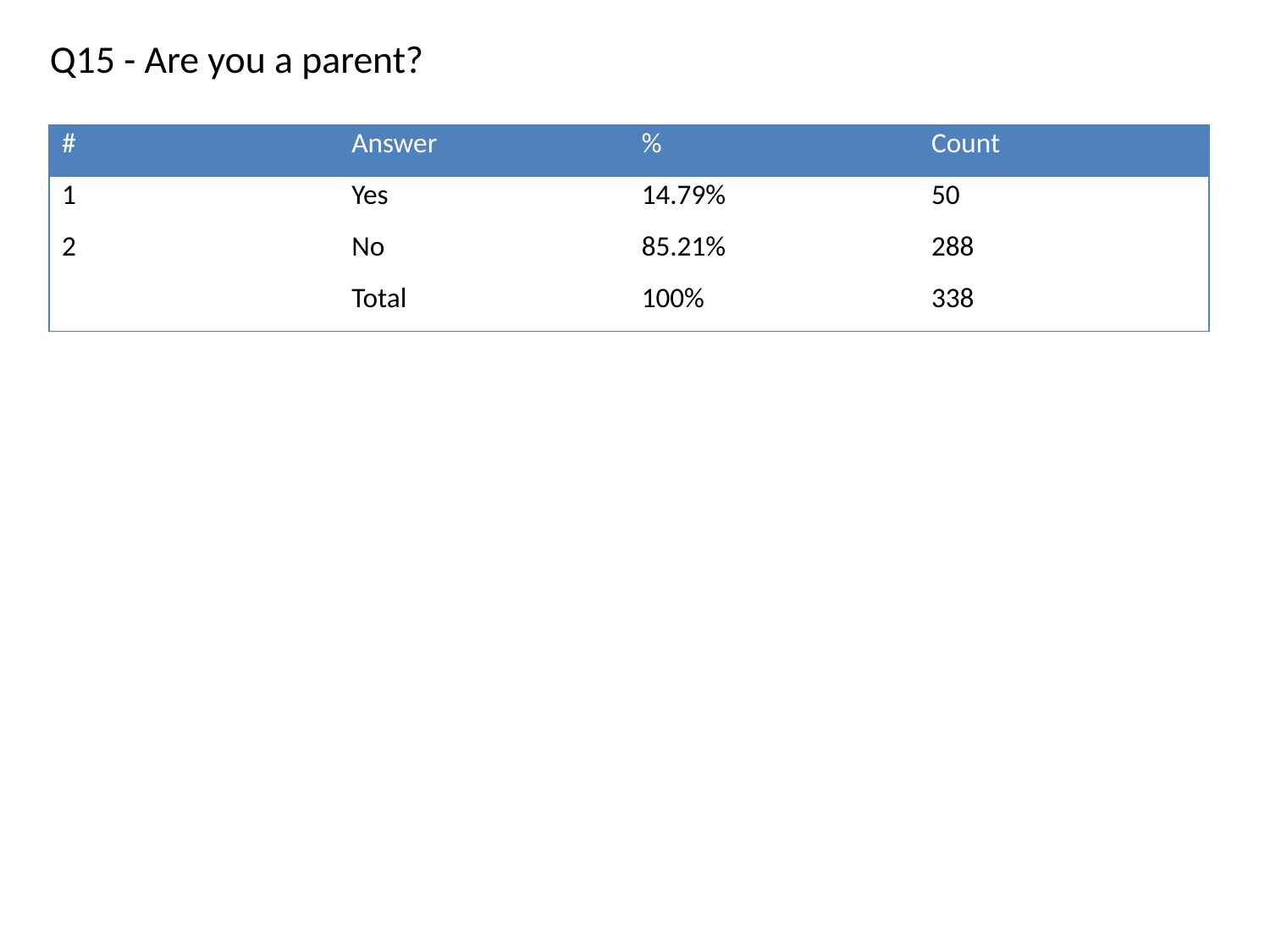

Q15 - Are you a parent?
| # | Answer | % | Count |
| --- | --- | --- | --- |
| 1 | Yes | 14.79% | 50 |
| 2 | No | 85.21% | 288 |
|  | Total | 100% | 338 |